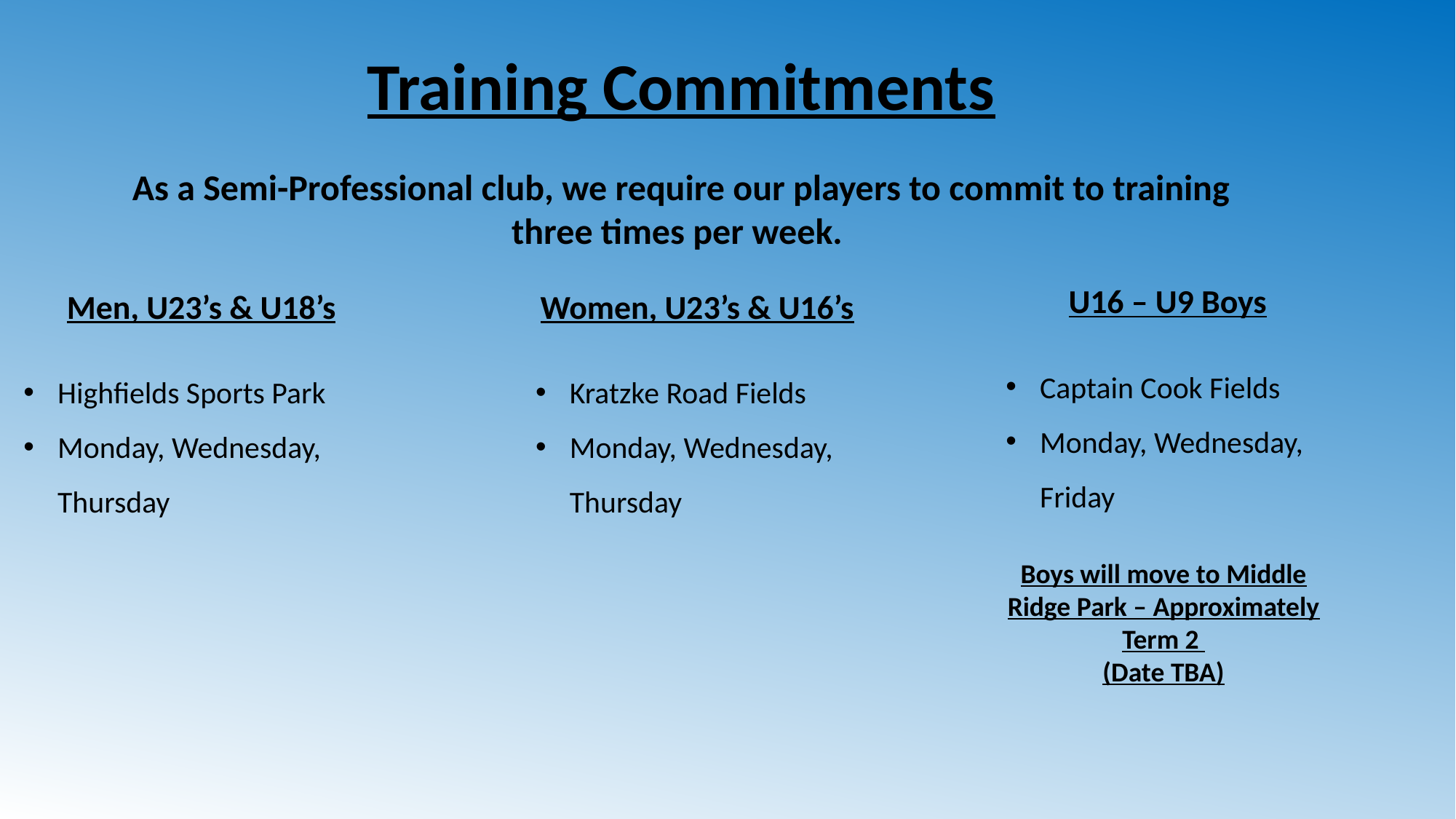

Training Commitments
As a Semi-Professional club, we require our players to commit to training three times per week.

U16 – U9 Boys
Men, U23’s & U18’s
Women, U23’s & U16’s
Captain Cook Fields
Monday, Wednesday, Friday

Highfields Sports Park
Monday, Wednesday, Thursday
Kratzke Road Fields
Monday, Wednesday, Thursday
Boys will move to Middle Ridge Park – Approximately Term 2
(Date TBA)